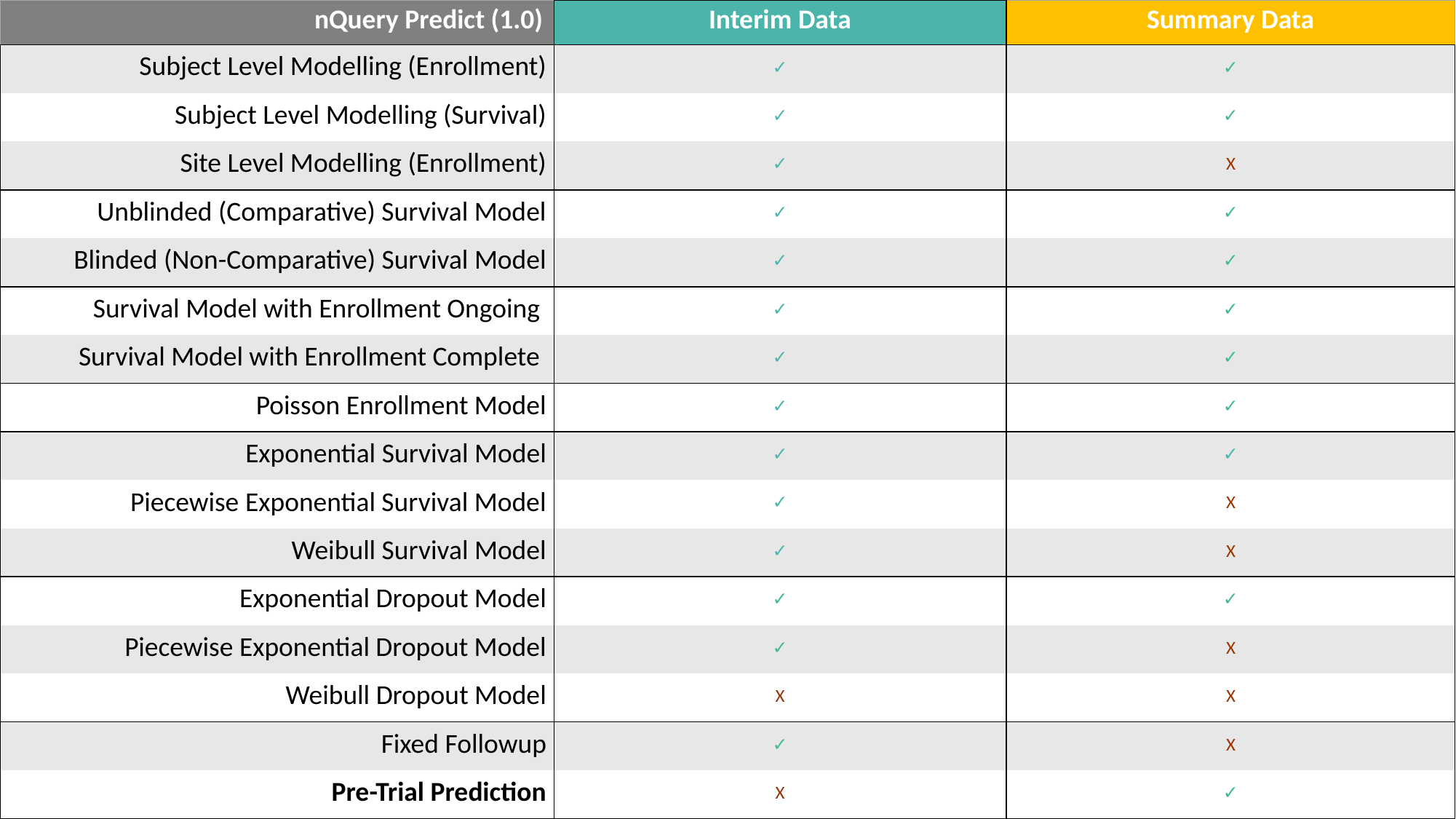

| nQuery Predict (1.0) | Interim Data | Summary Data |
| --- | --- | --- |
| Subject Level Modelling (Enrollment) | ✓ | ✓ |
| Subject Level Modelling (Survival) | ✓ | ✓ |
| Site Level Modelling (Enrollment) | ✓ | X |
| Unblinded (Comparative) Survival Model | ✓ | ✓ |
| Blinded (Non-Comparative) Survival Model | ✓ | ✓ |
| Survival Model with Enrollment Ongoing | ✓ | ✓ |
| Survival Model with Enrollment Complete | ✓ | ✓ |
| Poisson Enrollment Model | ✓ | ✓ |
| Exponential Survival Model | ✓ | ✓ |
| Piecewise Exponential Survival Model | ✓ | X |
| Weibull Survival Model | ✓ | X |
| Exponential Dropout Model | ✓ | ✓ |
| Piecewise Exponential Dropout Model | ✓ | X |
| Weibull Dropout Model | X | X |
| Fixed Followup | ✓ | X |
| Pre-Trial Prediction | X | ✓ |